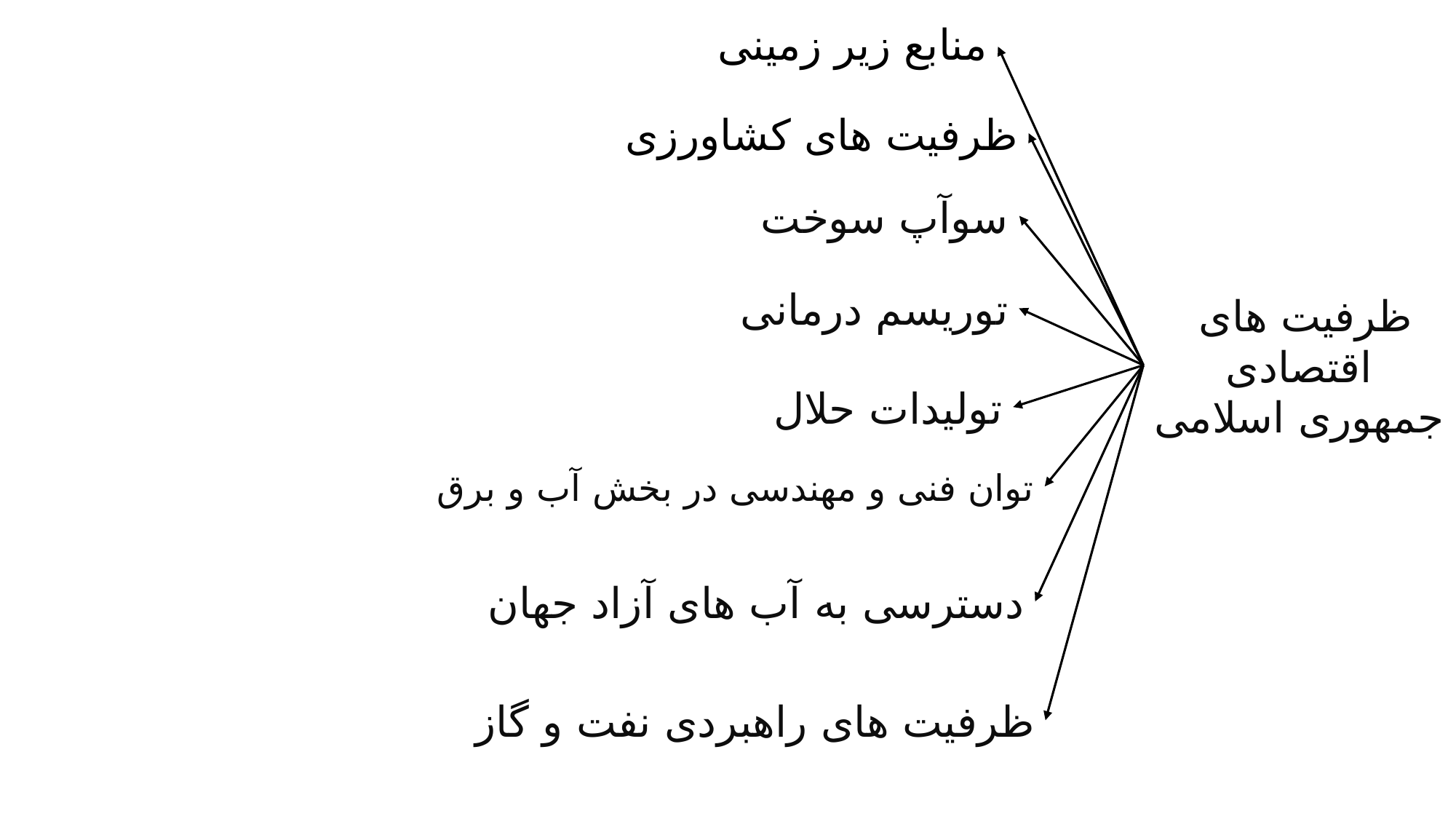

منابع زیر زمینی
ظرفیت های کشاورزی
سوآپ سوخت
توریسم درمانی
ظرفیت های
اقتصادی
جمهوری اسلامی
تولیدات حلال
توان فنی و مهندسی در بخش آب و برق
دسترسی به آب های آزاد جهان
ظرفیت های راهبردی نفت و گاز